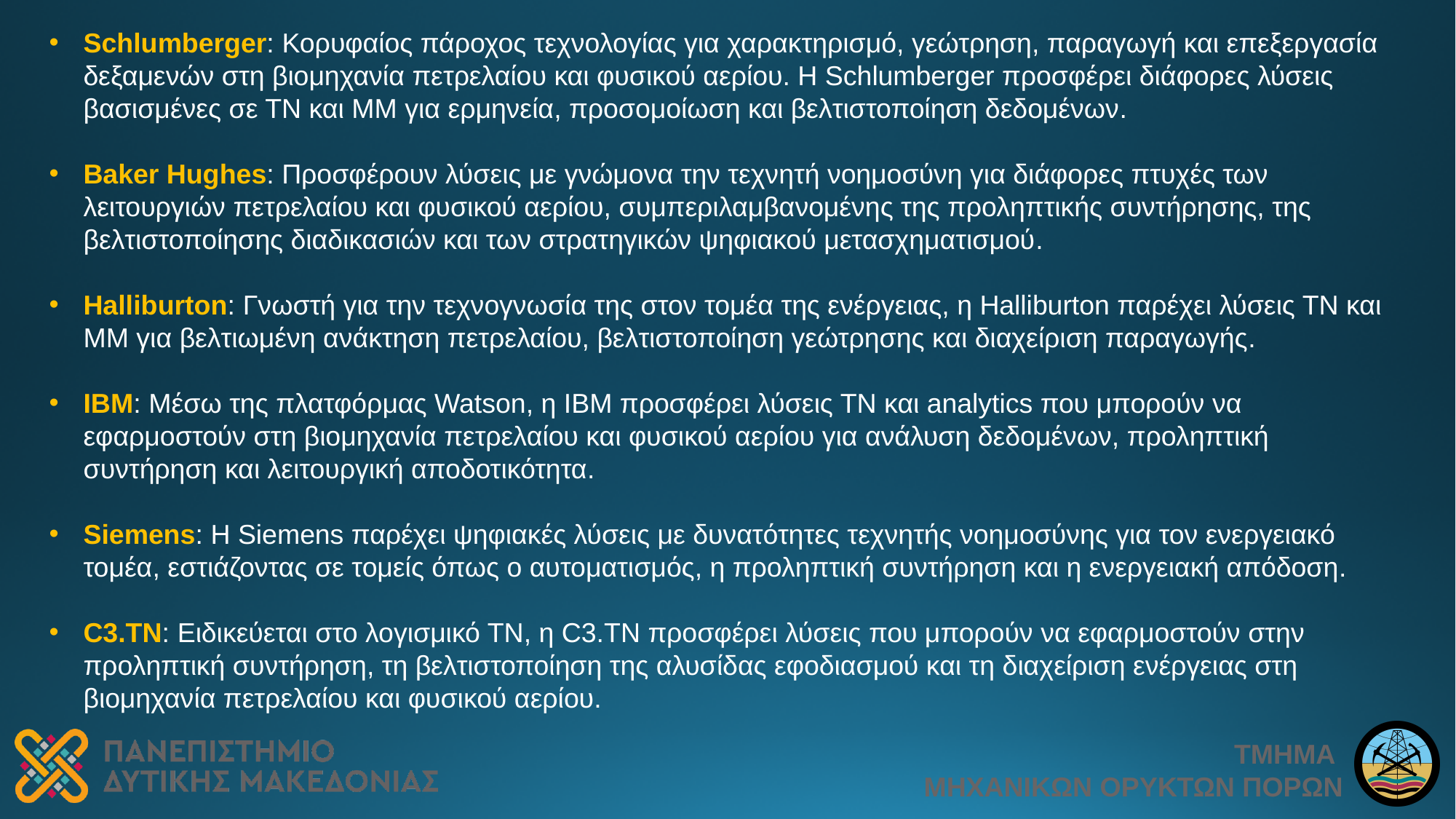

Schlumberger: Κορυφαίος πάροχος τεχνολογίας για χαρακτηρισμό, γεώτρηση, παραγωγή και επεξεργασία δεξαμενών στη βιομηχανία πετρελαίου και φυσικού αερίου. Η Schlumberger προσφέρει διάφορες λύσεις βασισμένες σε ΤΝ και ΜΜ για ερμηνεία, προσομοίωση και βελτιστοποίηση δεδομένων.
Baker Hughes: Προσφέρουν λύσεις με γνώμονα την τεχνητή νοημοσύνη για διάφορες πτυχές των λειτουργιών πετρελαίου και φυσικού αερίου, συμπεριλαμβανομένης της προληπτικής συντήρησης, της βελτιστοποίησης διαδικασιών και των στρατηγικών ψηφιακού μετασχηματισμού.
Halliburton: Γνωστή για την τεχνογνωσία της στον τομέα της ενέργειας, η Halliburton παρέχει λύσεις ΤΝ και ΜΜ για βελτιωμένη ανάκτηση πετρελαίου, βελτιστοποίηση γεώτρησης και διαχείριση παραγωγής.
IBM: Μέσω της πλατφόρμας Watson, η IBM προσφέρει λύσεις ΤΝ και analytics που μπορούν να εφαρμοστούν στη βιομηχανία πετρελαίου και φυσικού αερίου για ανάλυση δεδομένων, προληπτική συντήρηση και λειτουργική αποδοτικότητα.
Siemens: Η Siemens παρέχει ψηφιακές λύσεις με δυνατότητες τεχνητής νοημοσύνης για τον ενεργειακό τομέα, εστιάζοντας σε τομείς όπως ο αυτοματισμός, η προληπτική συντήρηση και η ενεργειακή απόδοση.
C3.ΤΝ: Ειδικεύεται στο λογισμικό ΤΝ, η C3.ΤΝ προσφέρει λύσεις που μπορούν να εφαρμοστούν στην προληπτική συντήρηση, τη βελτιστοποίηση της αλυσίδας εφοδιασμού και τη διαχείριση ενέργειας στη βιομηχανία πετρελαίου και φυσικού αερίου.